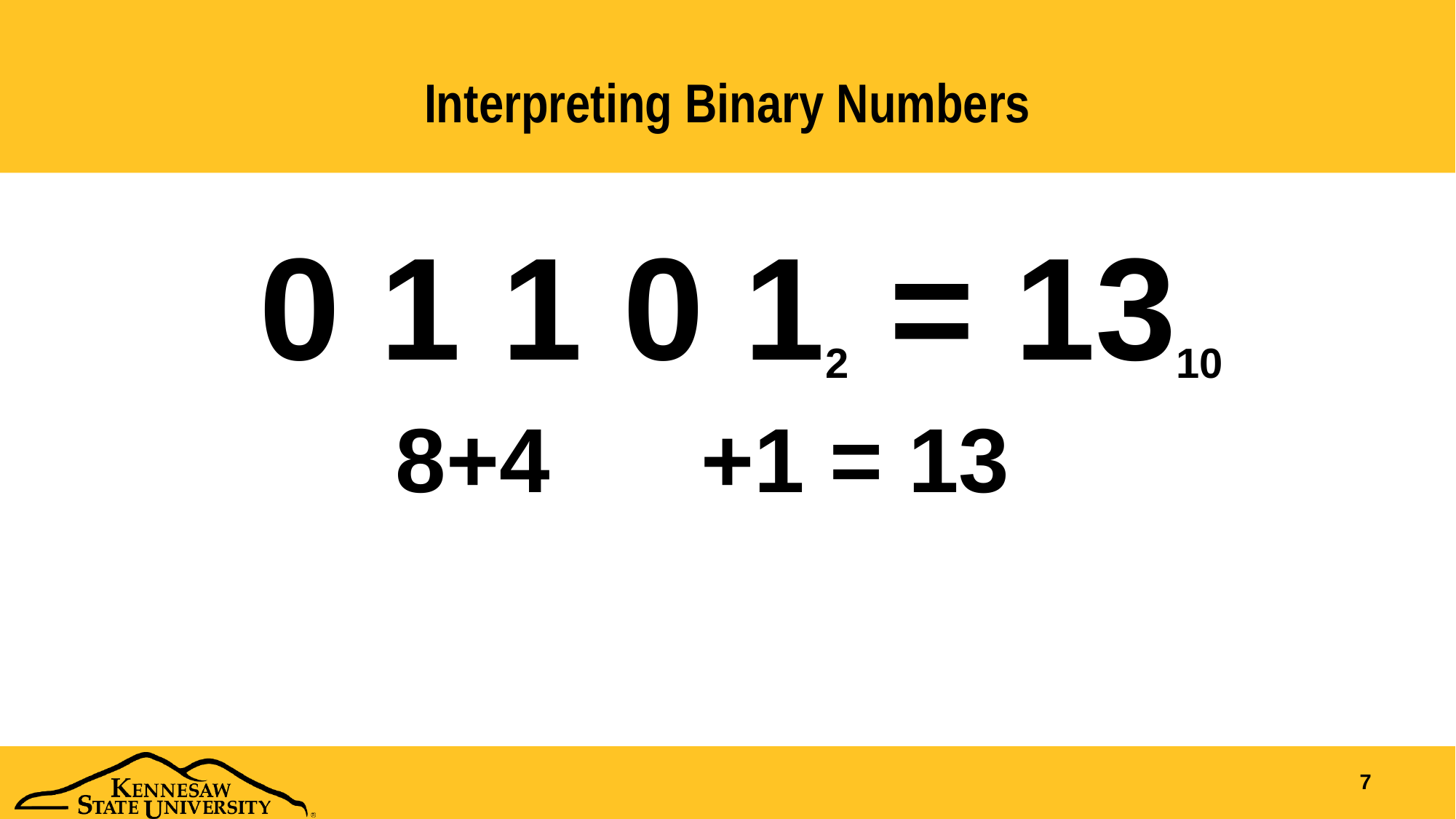

# Interpreting Binary Numbers
0 1 1 0 12 = 1310
8+4      +1 = 13
7